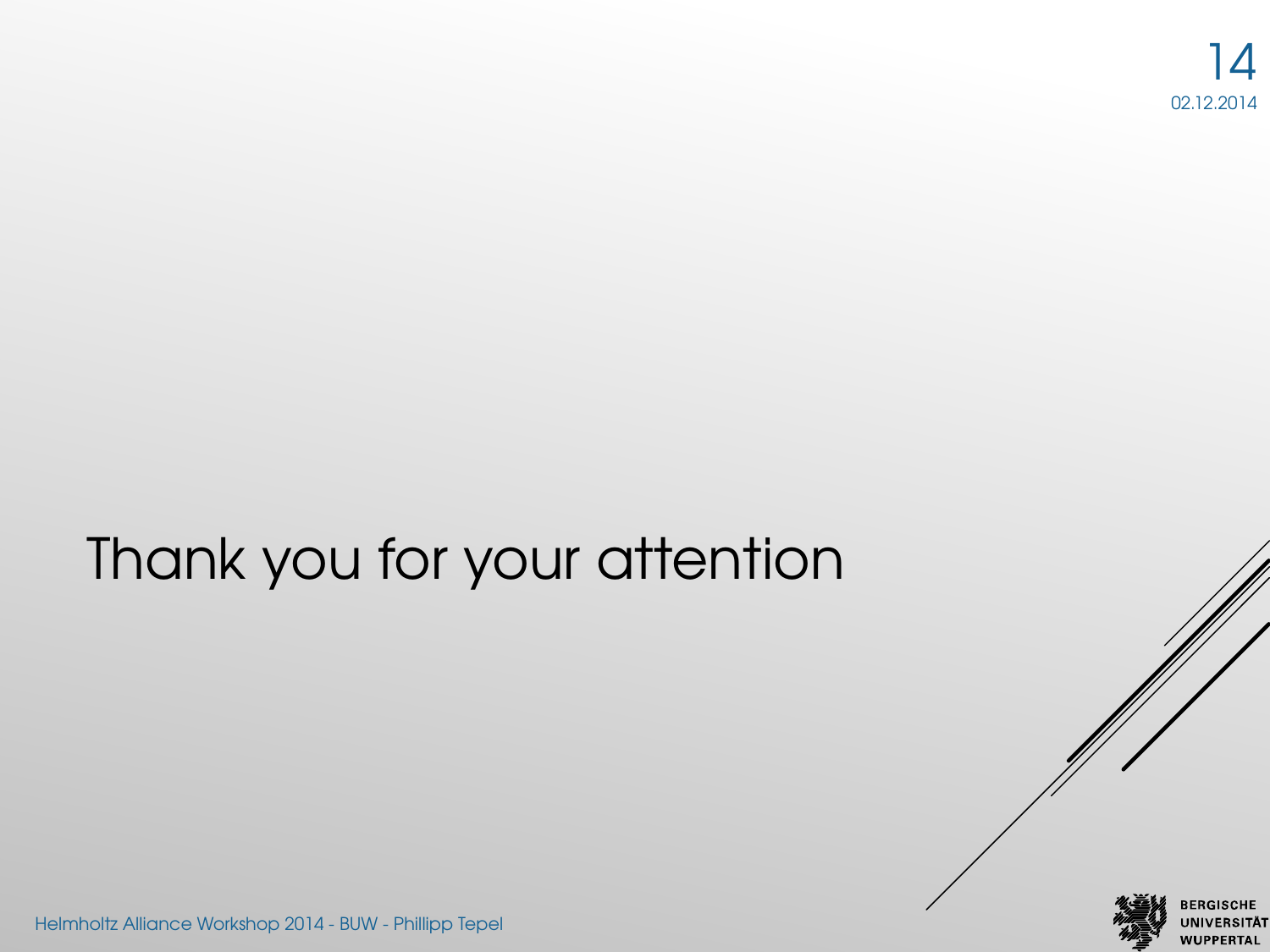

14
02.12.2014
# Thank you for your attention
Helmholtz Alliance Workshop 2014 - BUW - Phillipp Tepel